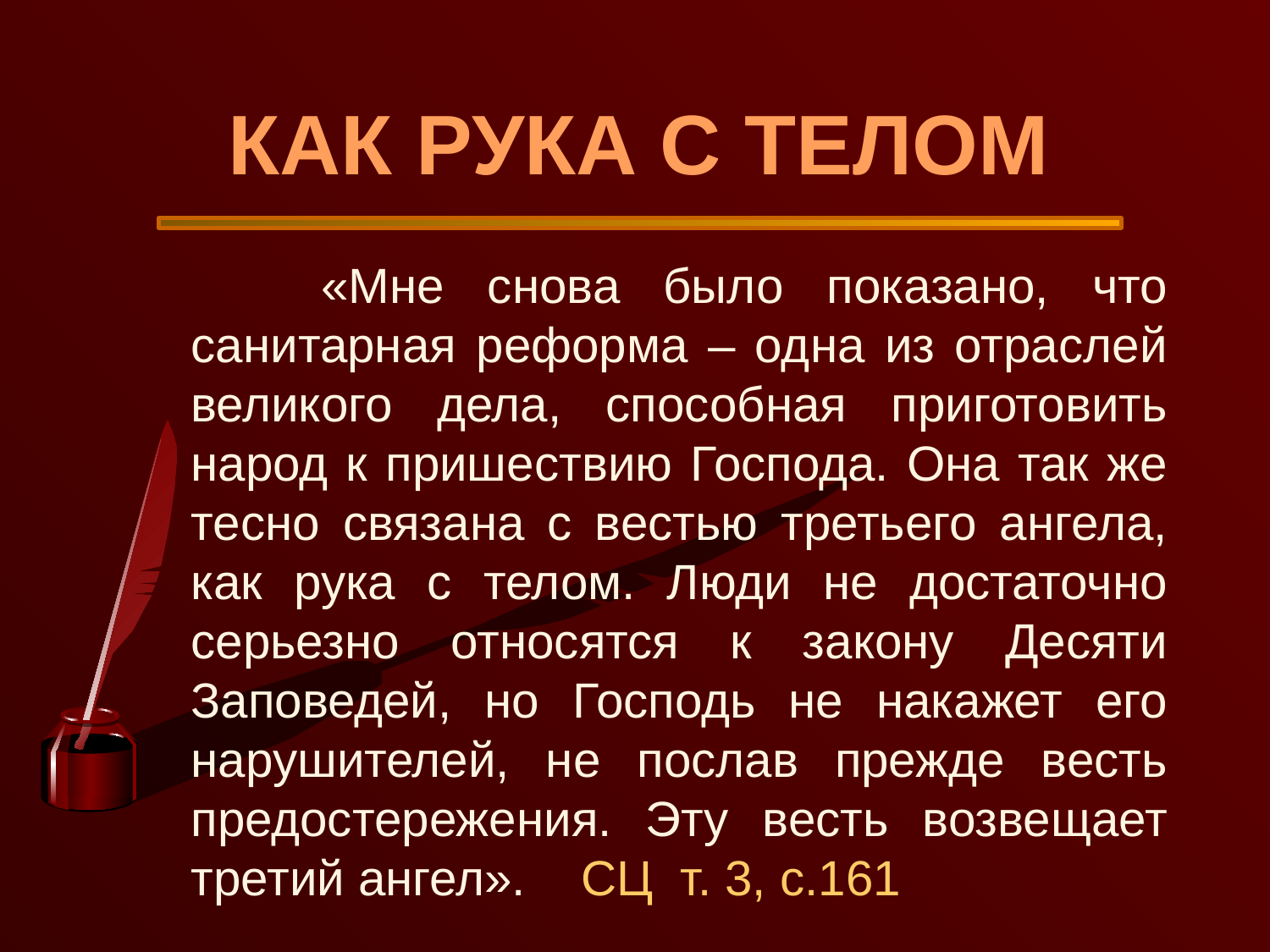

КАК РУКА С ТЕЛОМ

   «Мне снова было показано, что санитарная реформа – одна из отраслей великого дела, способная приготовить народ к пришествию Господа. Она так же тесно связана с вестью третьего ангела, как рука с телом. Люди не достаточно серьезно относятся к закону Десяти Заповедей, но Господь не накажет его нарушителей, не послав прежде весть предостережения. Эту весть возвещает третий ангел».    СЦ  т. 3, с.161